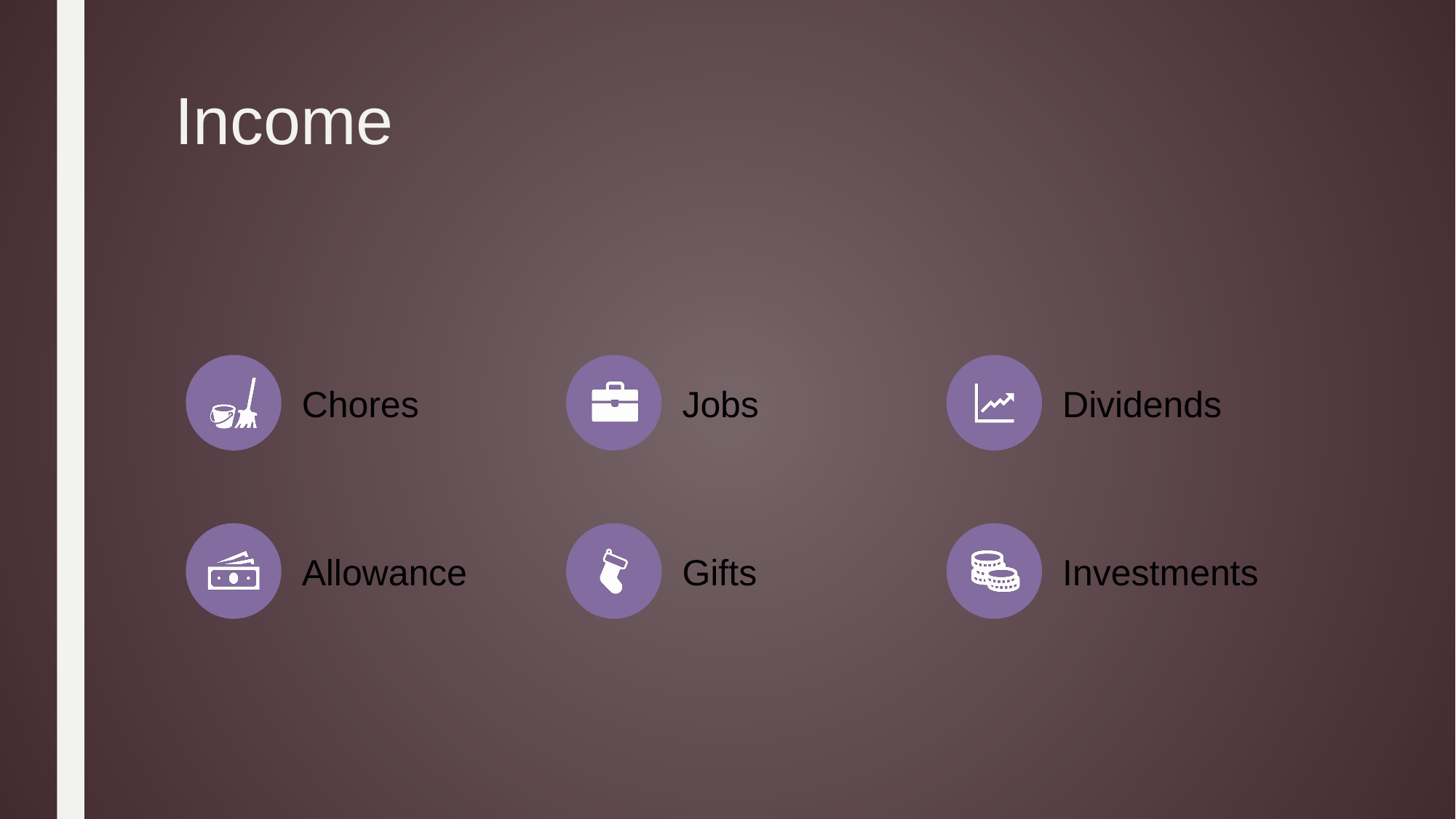

# Income
Chores
Jobs
Dividends
Allowance
Gifts
Investments